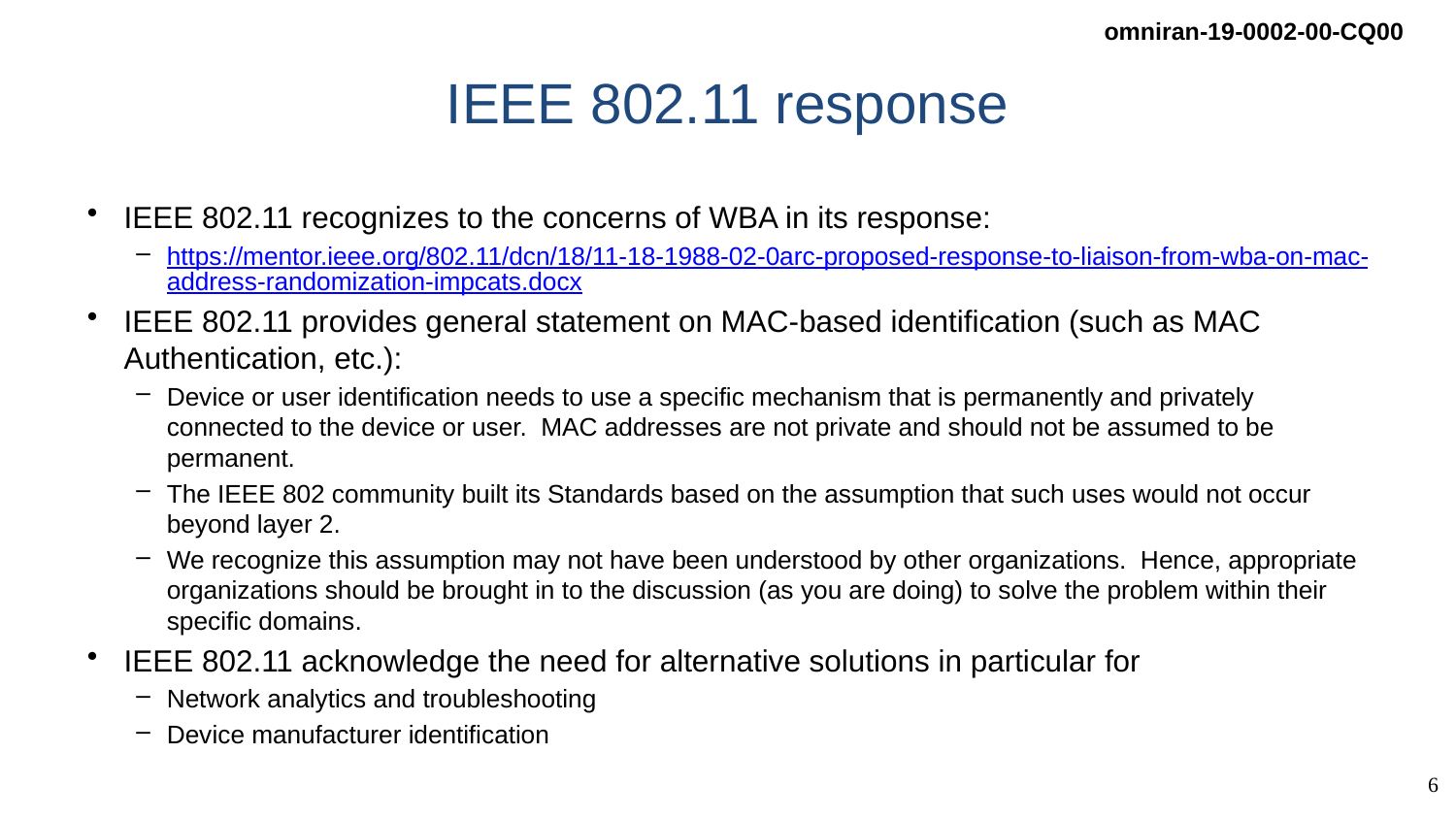

# IEEE 802.11 response
IEEE 802.11 recognizes to the concerns of WBA in its response:
https://mentor.ieee.org/802.11/dcn/18/11-18-1988-02-0arc-proposed-response-to-liaison-from-wba-on-mac-address-randomization-impcats.docx
IEEE 802.11 provides general statement on MAC-based identification (such as MAC Authentication, etc.):
Device or user identification needs to use a specific mechanism that is permanently and privately connected to the device or user.  MAC addresses are not private and should not be assumed to be permanent.
The IEEE 802 community built its Standards based on the assumption that such uses would not occur beyond layer 2.
We recognize this assumption may not have been understood by other organizations.  Hence, appropriate organizations should be brought in to the discussion (as you are doing) to solve the problem within their specific domains.
IEEE 802.11 acknowledge the need for alternative solutions in particular for
Network analytics and troubleshooting
Device manufacturer identification